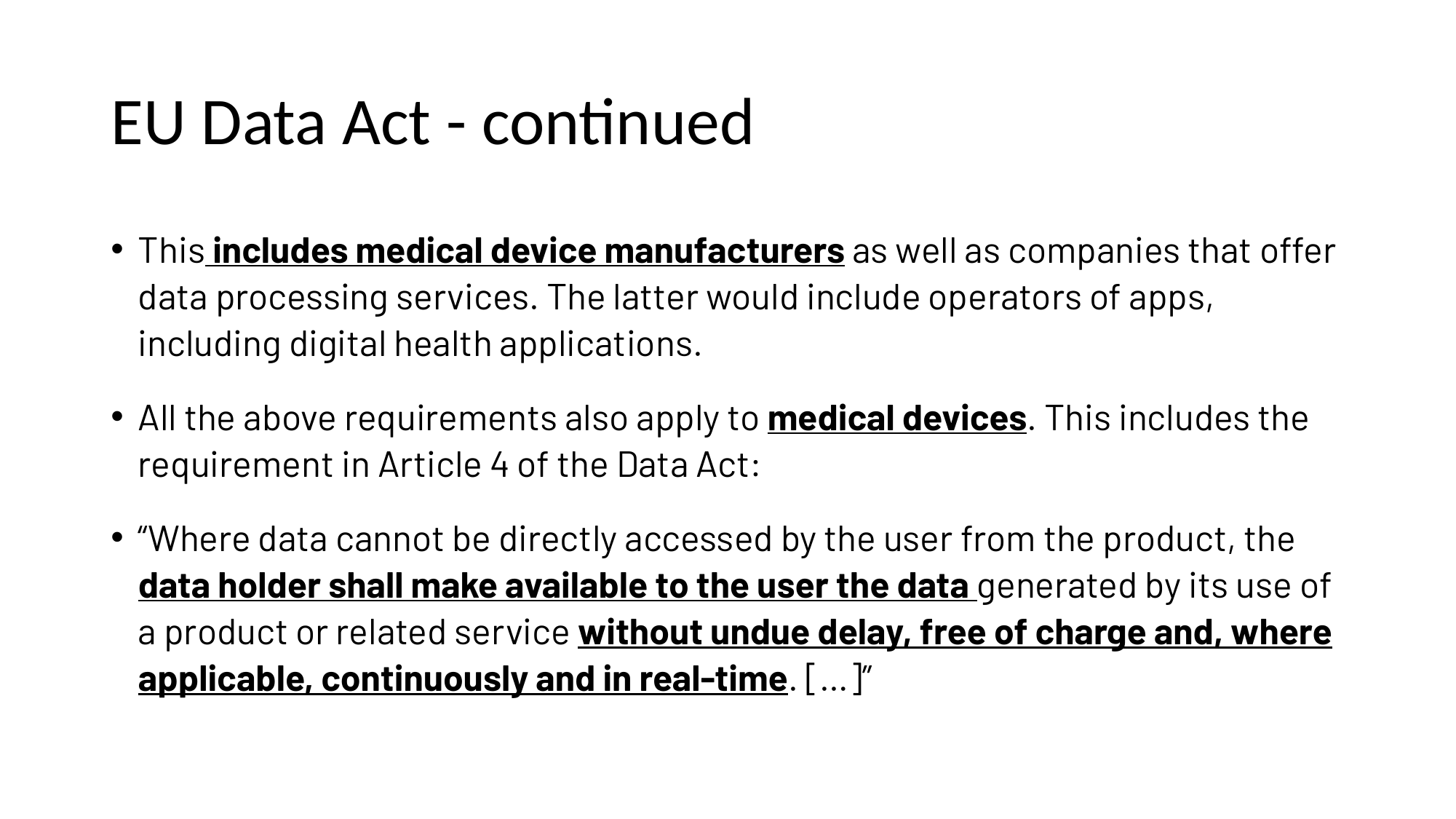

# EU Data Act - continued
This includes medical device manufacturers as well as companies that offer data processing services. The latter would include operators of apps, including digital health applications.
All the above requirements also apply to medical devices. This includes the requirement in Article 4 of the Data Act:
“Where data cannot be directly accessed by the user from the product, the data holder shall make available to the user the data generated by its use of a product or related service without undue delay, free of charge and, where applicable, continuously and in real-time. […]”